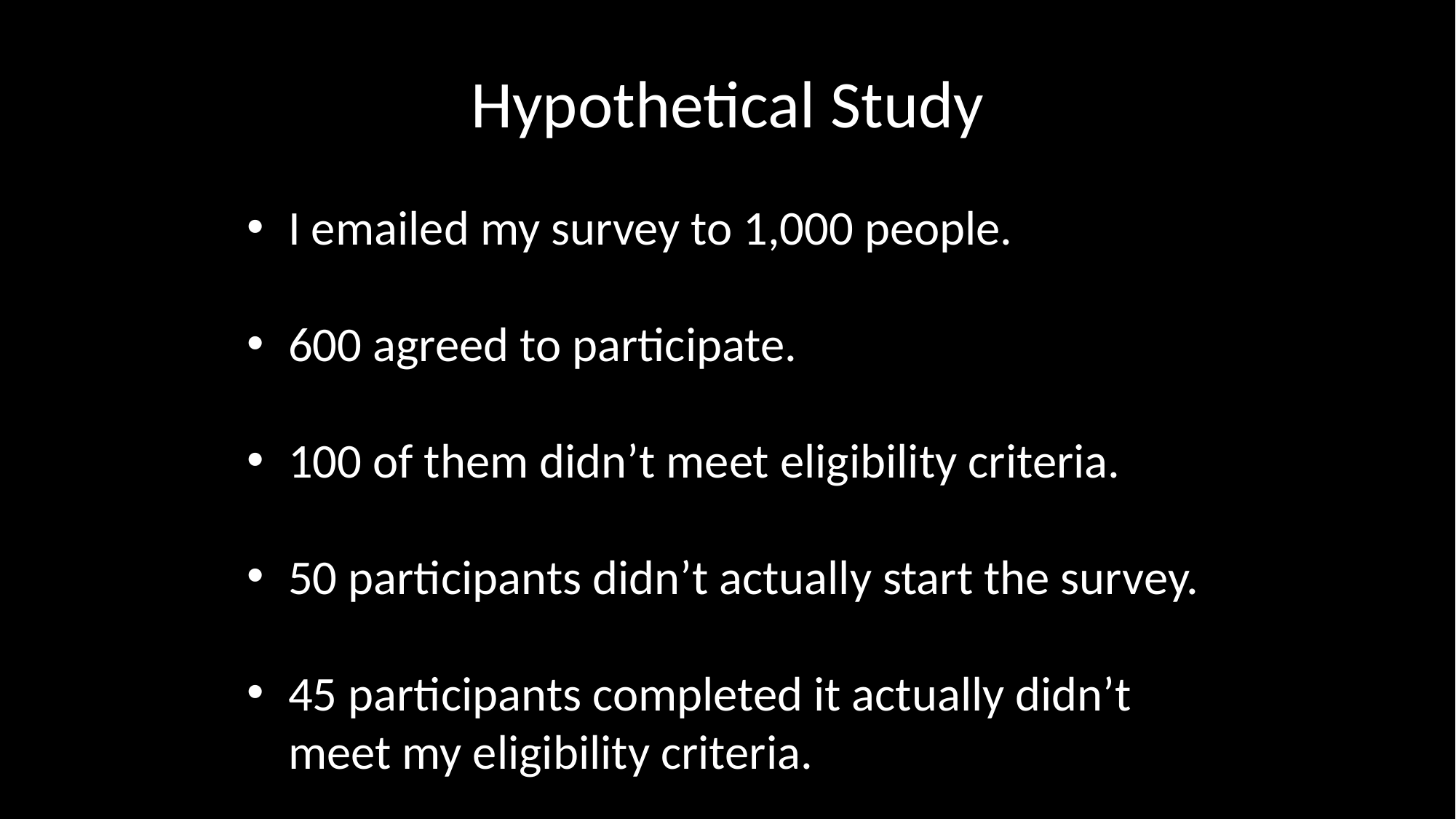

# Hypothetical Study
I emailed my survey to 1,000 people.

600 agreed to participate.

100 of them didn’t meet eligibility criteria.

50 participants didn’t actually start the survey.

45 participants completed it actually didn’t  meet my eligibility criteria.